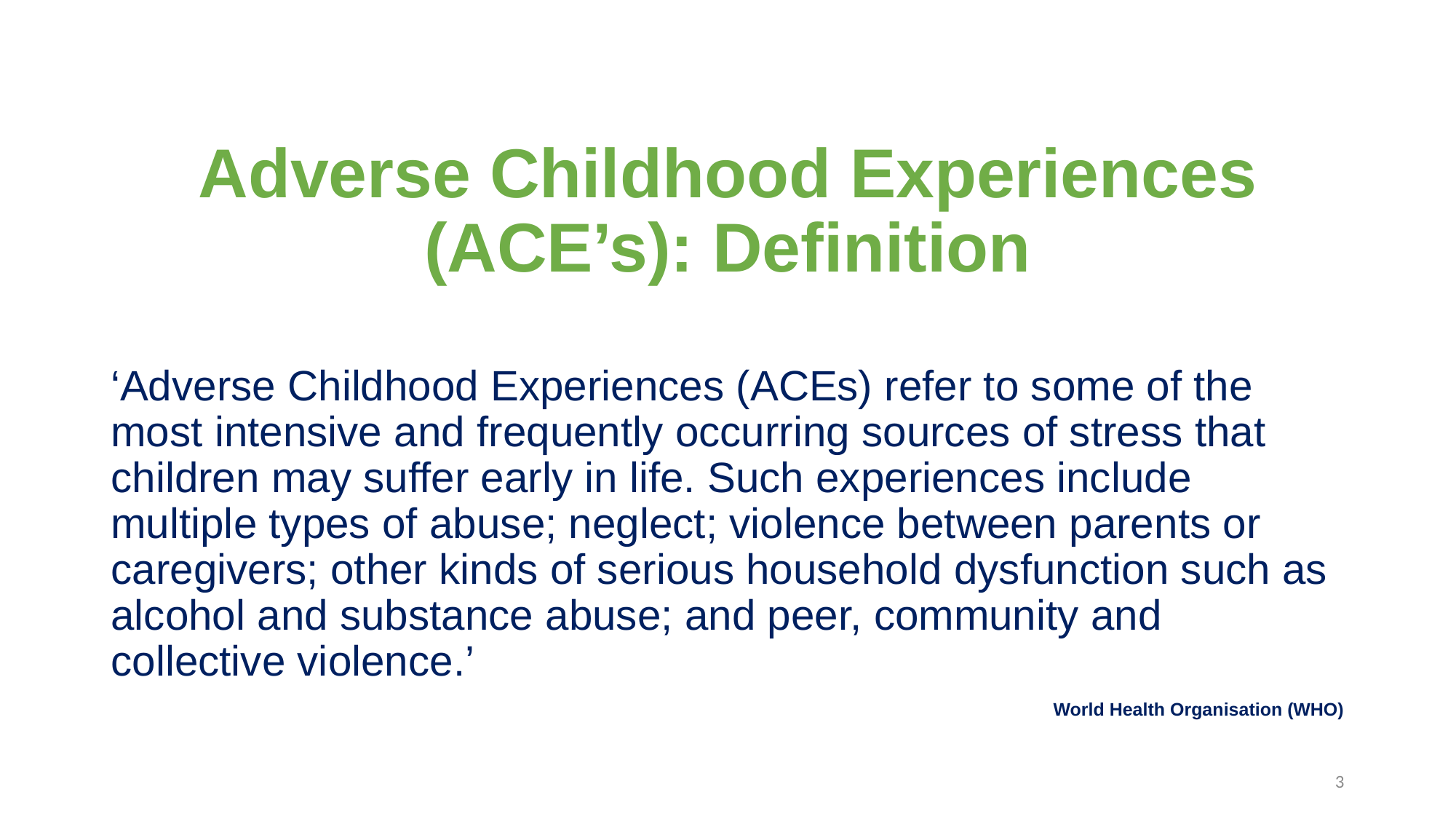

# Adverse Childhood Experiences (ACE’s): Definition

‘Adverse Childhood Experiences (ACEs) refer to some of the most intensive and frequently occurring sources of stress that children may suffer early in life. Such experiences include multiple types of abuse; neglect; violence between parents or caregivers; other kinds of serious household dysfunction such as alcohol and substance abuse; and peer, community and collective violence.’
World Health Organisation (WHO)
3